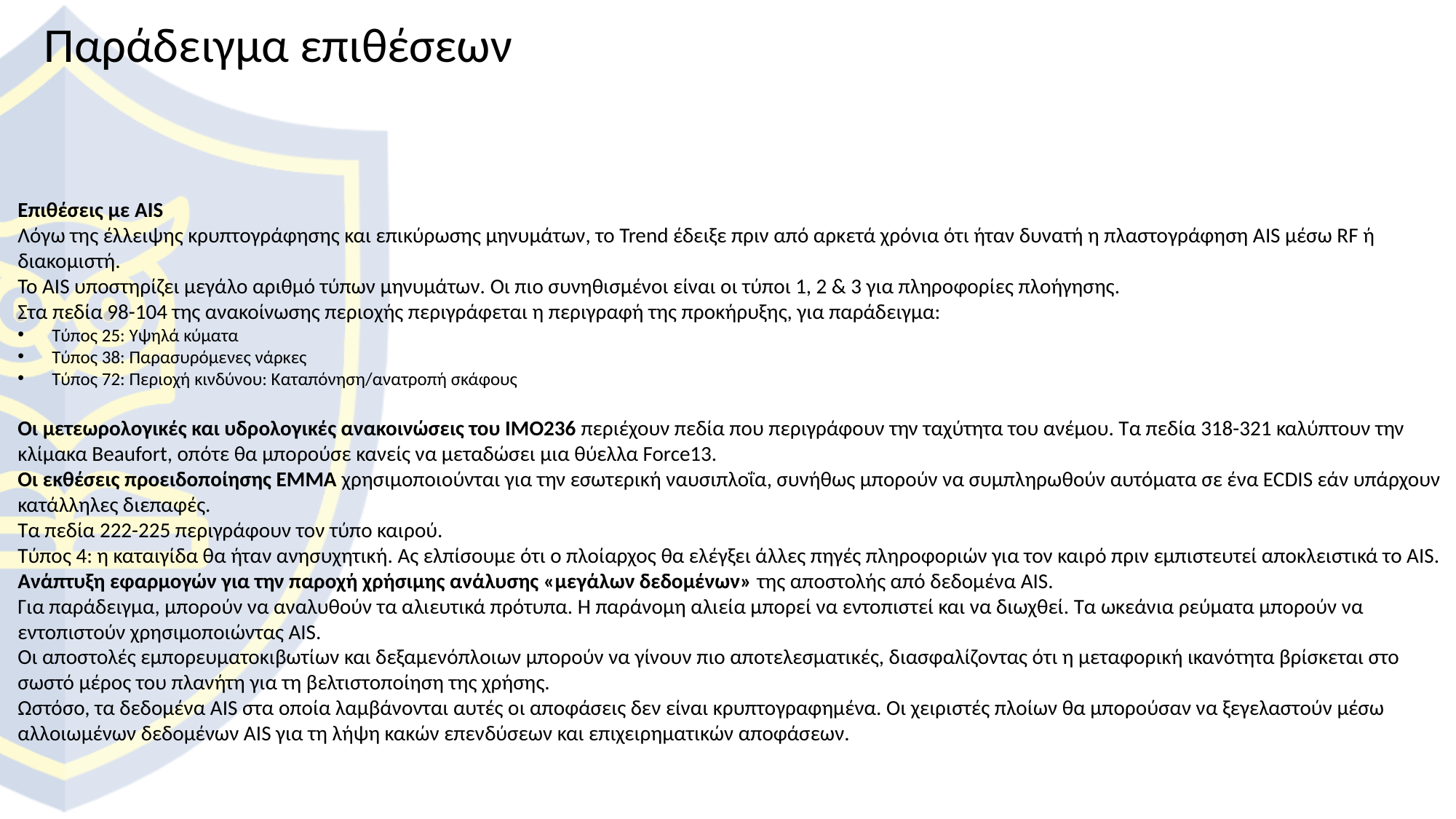

Παράδειγμα επιθέσεων
Επιθέσεις με AIS
Λόγω της έλλειψης κρυπτογράφησης και επικύρωσης μηνυμάτων, το Trend έδειξε πριν από αρκετά χρόνια ότι ήταν δυνατή η πλαστογράφηση AIS μέσω RF ή διακομιστή.
Το AIS υποστηρίζει μεγάλο αριθμό τύπων μηνυμάτων. Οι πιο συνηθισμένοι είναι οι τύποι 1, 2 & 3 για πληροφορίες πλοήγησης.
Στα πεδία 98-104 της ανακοίνωσης περιοχής περιγράφεται η περιγραφή της προκήρυξης, για παράδειγμα:
Τύπος 25: Υψηλά κύματα
Τύπος 38: Παρασυρόμενες νάρκες
Τύπος 72: Περιοχή κινδύνου: Καταπόνηση/ανατροπή σκάφους

Οι μετεωρολογικές και υδρολογικές ανακοινώσεις του ΙΜΟ236 περιέχουν πεδία που περιγράφουν την ταχύτητα του ανέμου. Τα πεδία 318-321 καλύπτουν την κλίμακα Beaufort, οπότε θα μπορούσε κανείς να μεταδώσει μια θύελλα Force13.
Οι εκθέσεις προειδοποίησης EMMA χρησιμοποιούνται για την εσωτερική ναυσιπλοΐα, συνήθως μπορούν να συμπληρωθούν αυτόματα σε ένα ECDIS εάν υπάρχουν κατάλληλες διεπαφές.
Τα πεδία 222-225 περιγράφουν τον τύπο καιρού.
Τύπος 4: η καταιγίδα θα ήταν ανησυχητική. Ας ελπίσουμε ότι ο πλοίαρχος θα ελέγξει άλλες πηγές πληροφοριών για τον καιρό πριν εμπιστευτεί αποκλειστικά το AIS.
Ανάπτυξη εφαρμογών για την παροχή χρήσιμης ανάλυσης «μεγάλων δεδομένων» της αποστολής από δεδομένα AIS.
Για παράδειγμα, μπορούν να αναλυθούν τα αλιευτικά πρότυπα. Η παράνομη αλιεία μπορεί να εντοπιστεί και να διωχθεί. Τα ωκεάνια ρεύματα μπορούν να εντοπιστούν χρησιμοποιώντας AIS.
Οι αποστολές εμπορευματοκιβωτίων και δεξαμενόπλοιων μπορούν να γίνουν πιο αποτελεσματικές, διασφαλίζοντας ότι η μεταφορική ικανότητα βρίσκεται στο σωστό μέρος του πλανήτη για τη βελτιστοποίηση της χρήσης.
Ωστόσο, τα δεδομένα AIS στα οποία λαμβάνονται αυτές οι αποφάσεις δεν είναι κρυπτογραφημένα. Οι χειριστές πλοίων θα μπορούσαν να ξεγελαστούν μέσω αλλοιωμένων δεδομένων AIS για τη λήψη κακών επενδύσεων και επιχειρηματικών αποφάσεων.